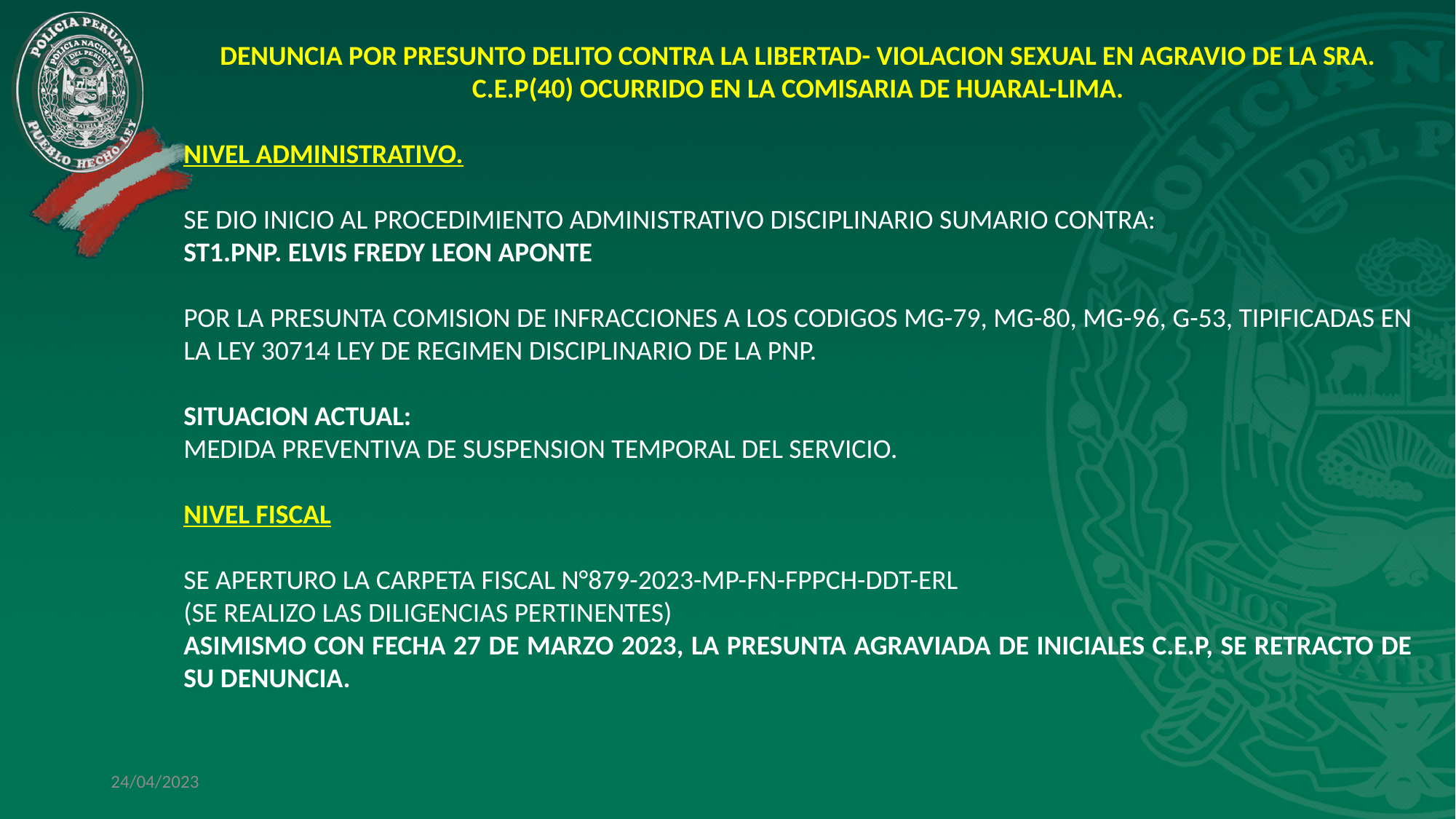

DENUNCIA POR PRESUNTO DELITO CONTRA LA LIBERTAD- VIOLACION SEXUAL EN AGRAVIO DE LA SRA. C.E.P(40) OCURRIDO EN LA COMISARIA DE HUARAL-LIMA.

NIVEL ADMINISTRATIVO.

SE DIO INICIO AL PROCEDIMIENTO ADMINISTRATIVO DISCIPLINARIO SUMARIO CONTRA:
ST1.PNP. ELVIS FREDY LEON APONTE

POR LA PRESUNTA COMISION DE INFRACCIONES A LOS CODIGOS MG-79, MG-80, MG-96, G-53, TIPIFICADAS EN LA LEY 30714 LEY DE REGIMEN DISCIPLINARIO DE LA PNP.

SITUACION ACTUAL:
MEDIDA PREVENTIVA DE SUSPENSION TEMPORAL DEL SERVICIO.

NIVEL FISCAL

SE APERTURO LA CARPETA FISCAL N°879-2023-MP-FN-FPPCH-DDT-ERL
(SE REALIZO LAS DILIGENCIAS PERTINENTES)
ASIMISMO CON FECHA 27 DE MARZO 2023, LA PRESUNTA AGRAVIADA DE INICIALES C.E.P, SE RETRACTO DE SU DENUNCIA.

24/04/2023
3